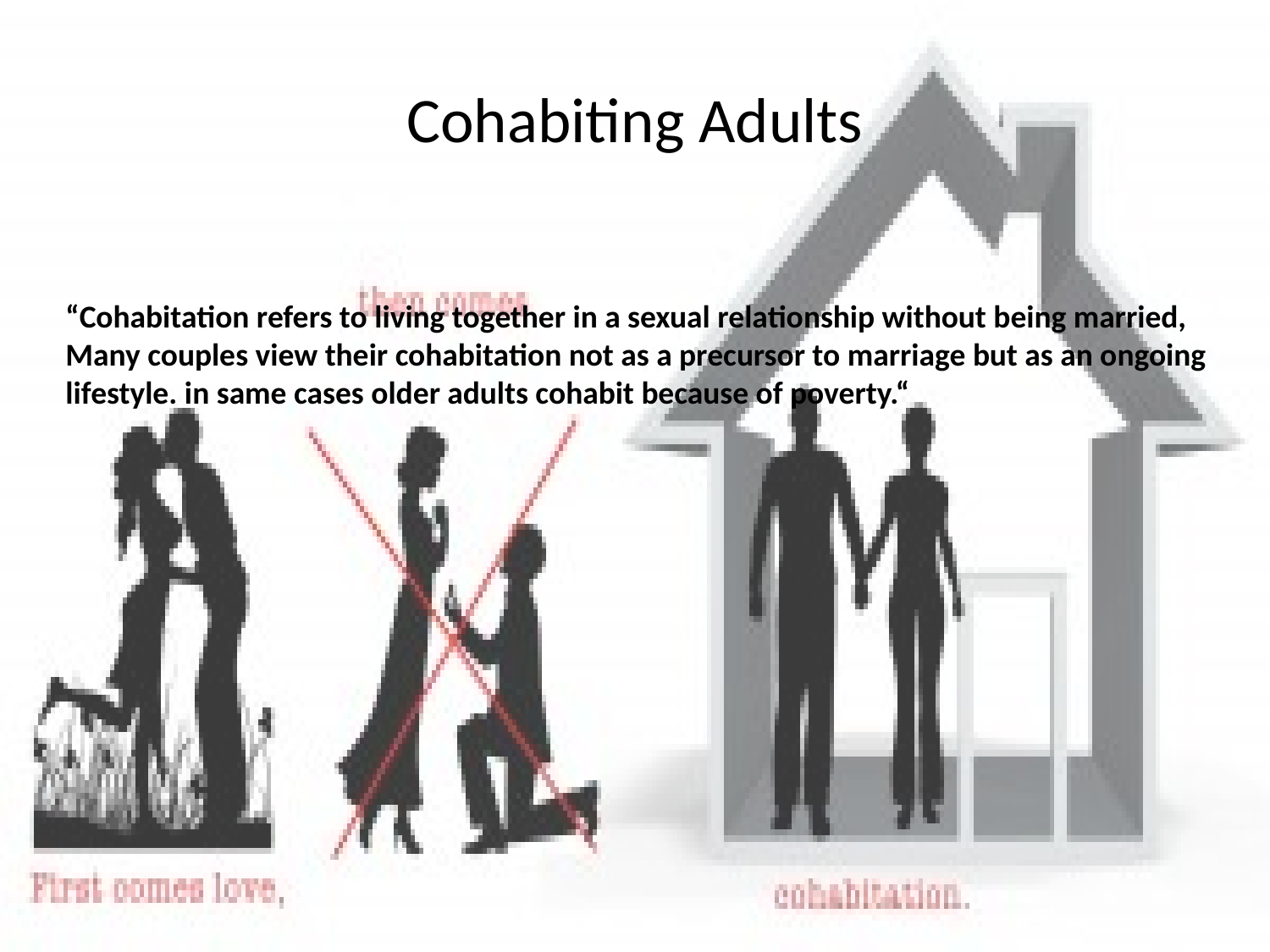

# Cohabiting Adults

“Cohabitation refers to living together in a sexual relationship without being married, Many couples view their cohabitation not as a precursor to marriage but as an ongoing lifestyle. in same cases older adults cohabit because of poverty.“